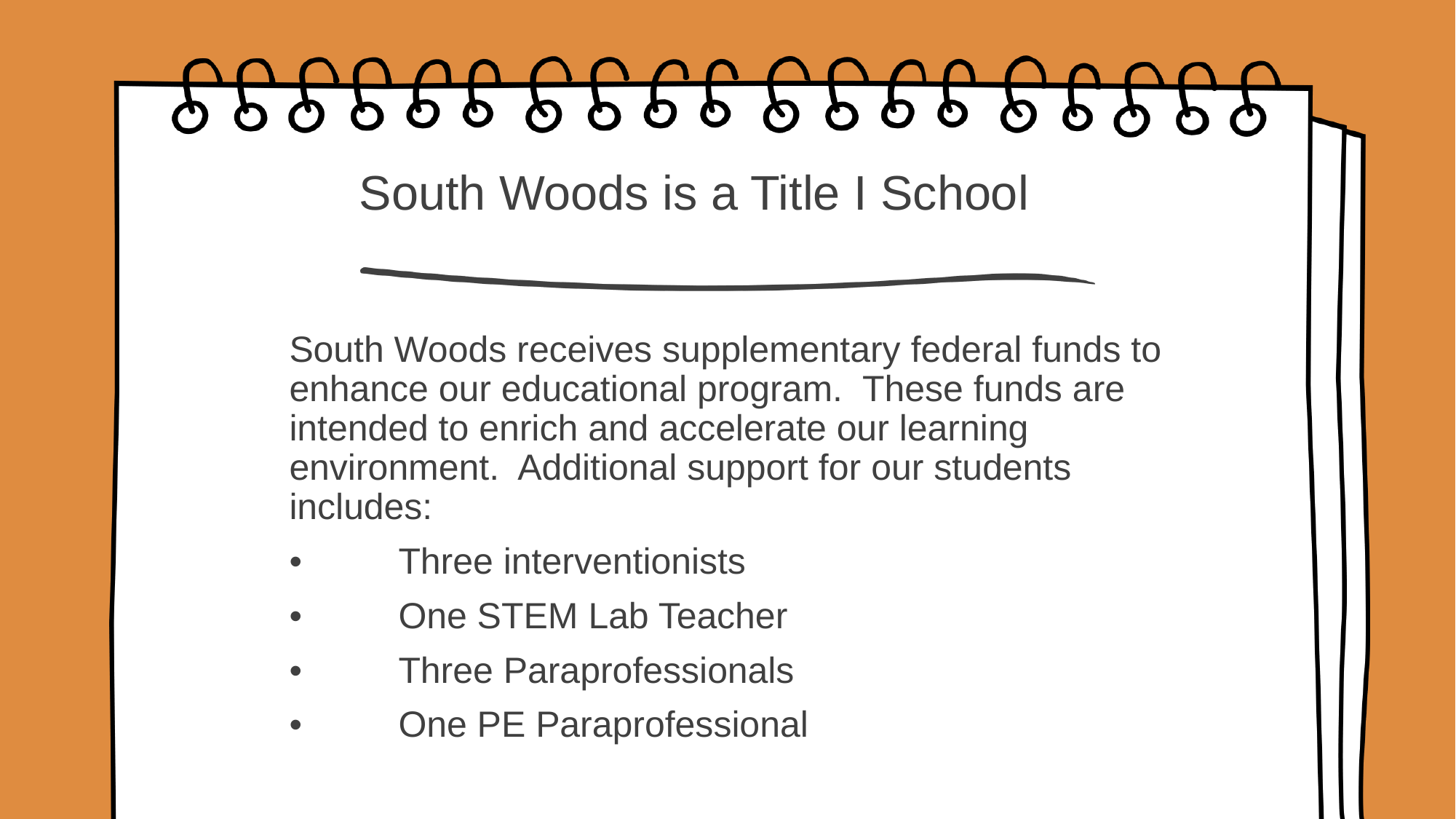

# South Woods is a Title I School
South Woods receives supplementary federal funds to enhance our educational program.  These funds are intended to enrich and accelerate our learning environment.  Additional support for our students includes:
•	Three interventionists
•	One STEM Lab Teacher
•	Three Paraprofessionals
•	One PE Paraprofessional